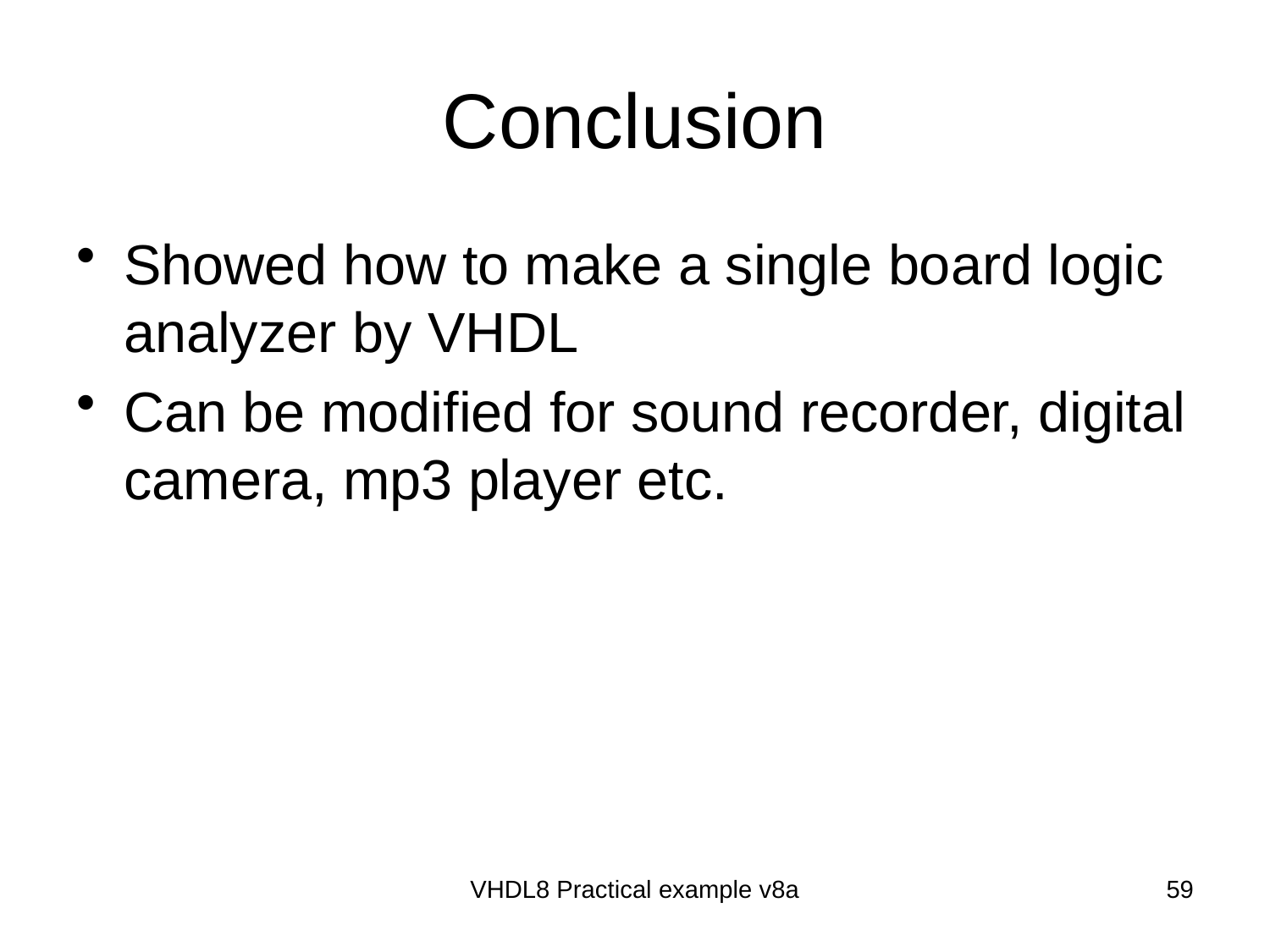

# Conclusion
Showed how to make a single board logic analyzer by VHDL
Can be modified for sound recorder, digital camera, mp3 player etc.
VHDL8 Practical example v8a
59